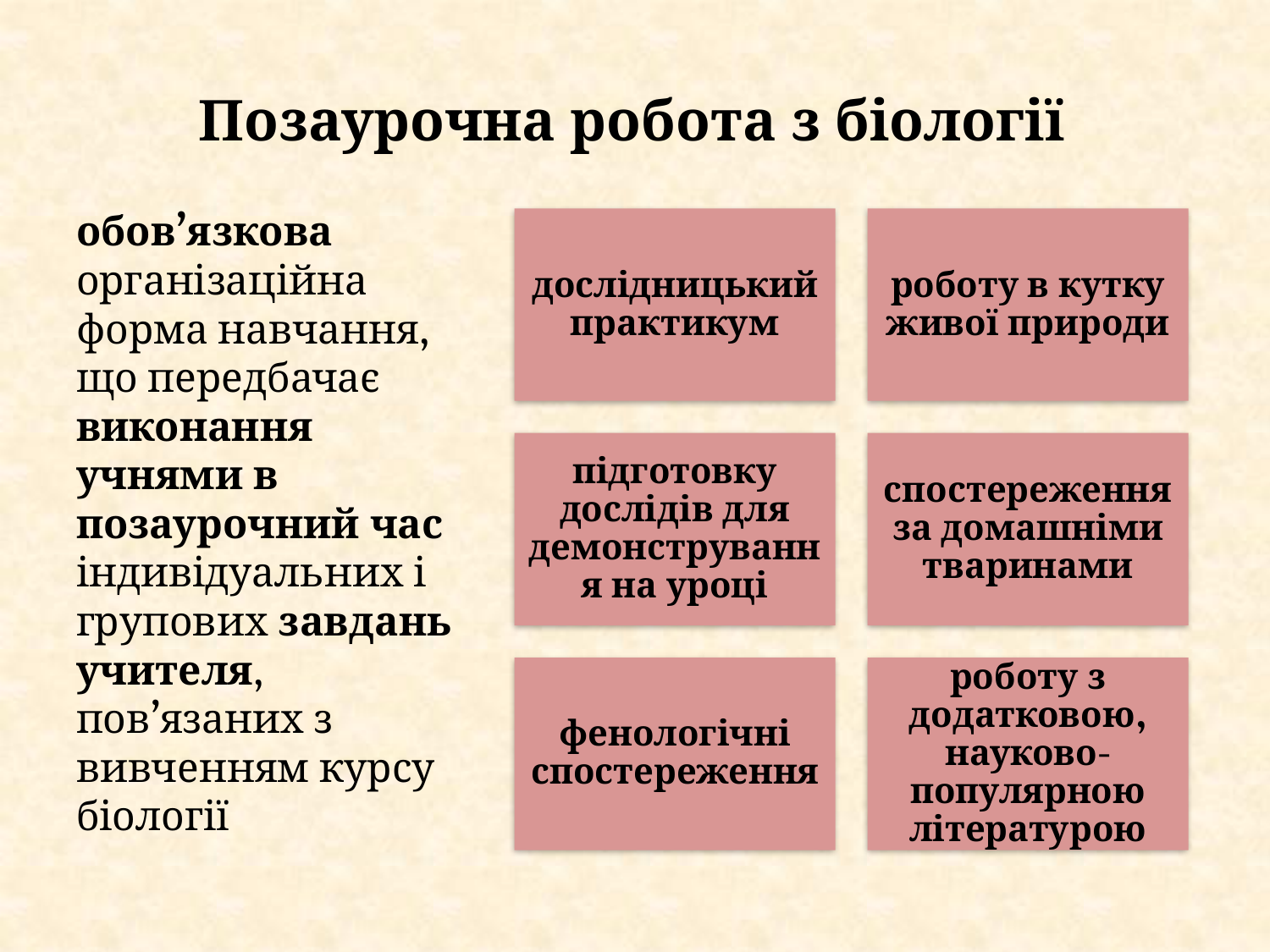

# Позаурочна робота з біології
обов’язкова організаційна форма навчання, що передбачає виконання учнями в позаурочний час індивідуальних і групових завдань учителя, пов’язаних з вивченням курсу біології
дослідницький практикум
роботу в кутку живої природи
підготовку дослідів для демонстрування на уроці
спостереження за домашніми тваринами
фенологічні спостереження
роботу з додатковою, науково-популярною літературою